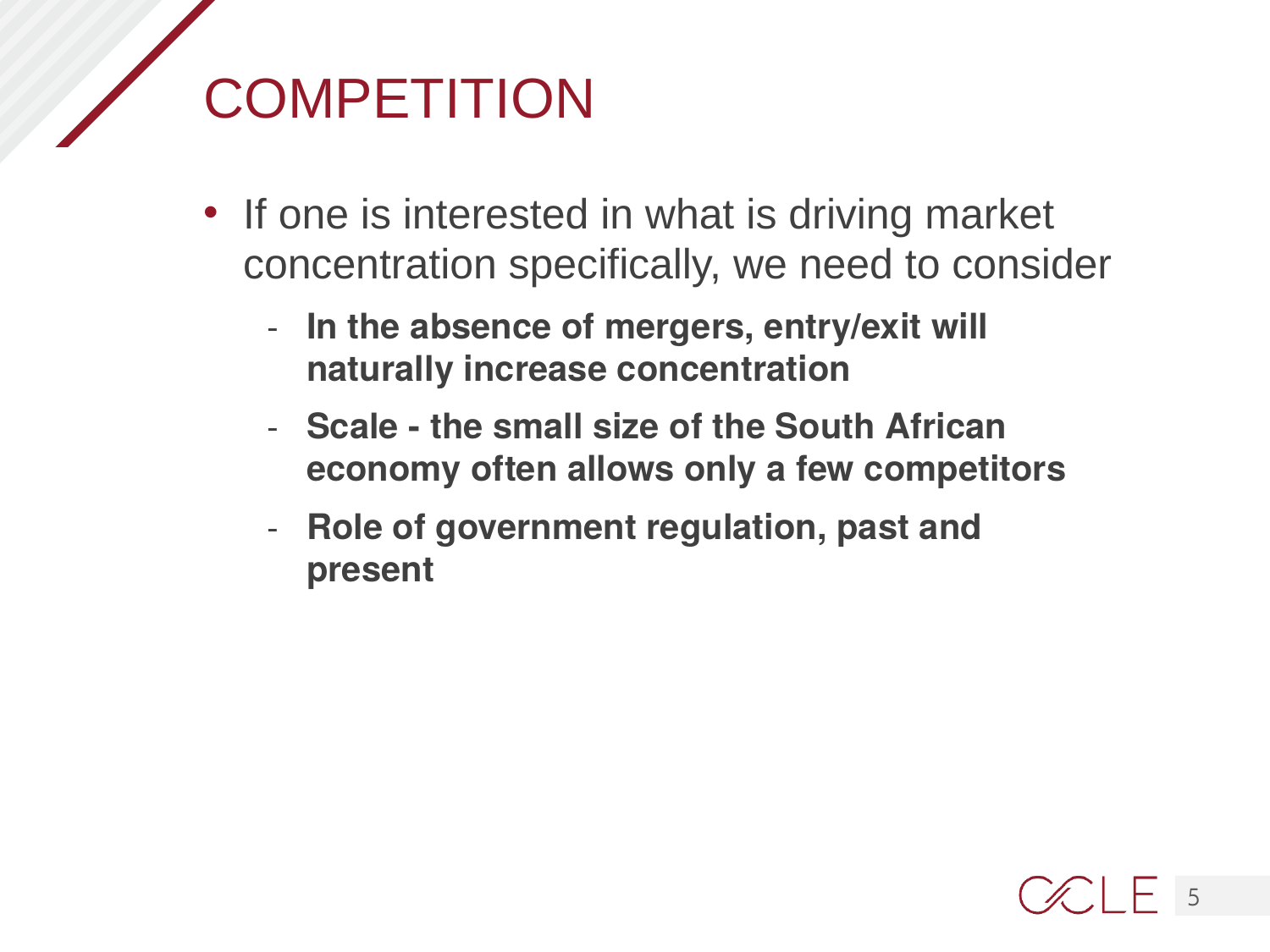

# COMPETITION
If one is interested in what is driving market concentration specifically, we need to consider
In the absence of mergers, entry/exit will naturally increase concentration
Scale - the small size of the South African economy often allows only a few competitors
Role of government regulation, past and present

5